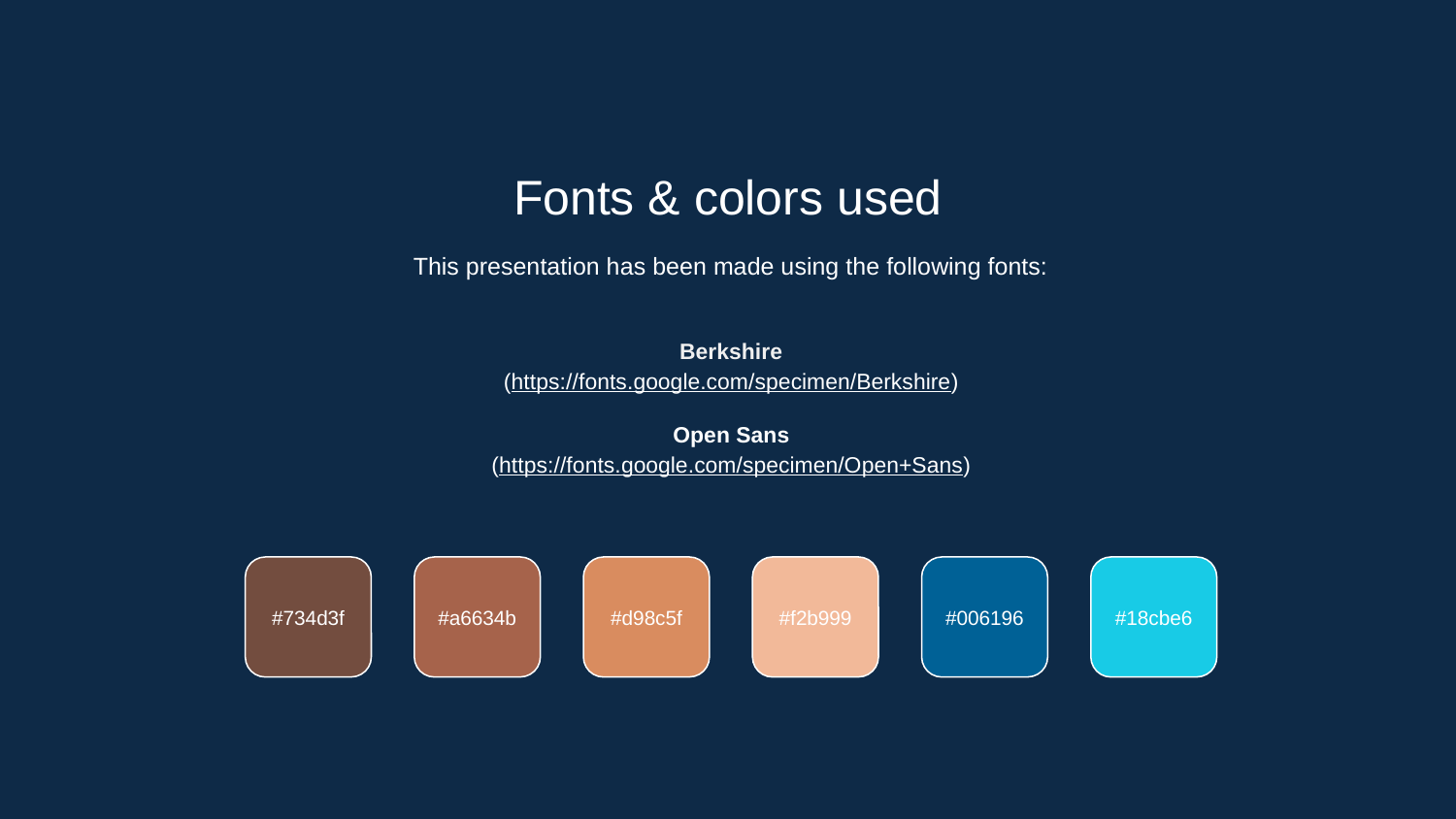

Fonts & colors used
This presentation has been made using the following fonts:

Berkshire
(https://fonts.google.com/specimen/Berkshire)

Open Sans
(https://fonts.google.com/specimen/Open+Sans)

#734d3f
#a6634b
#d98c5f
#f2b999

#006196

#18cbe6